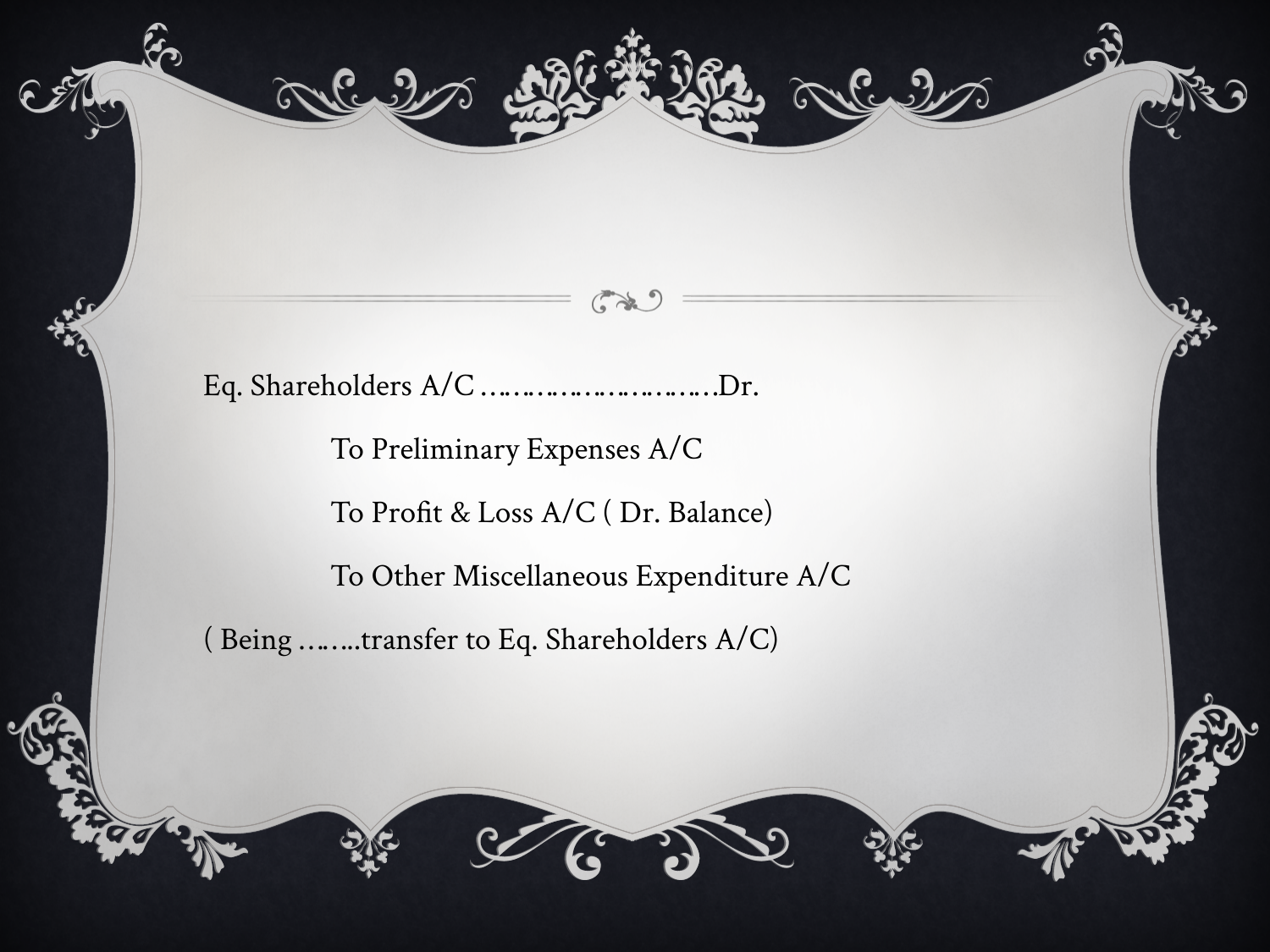

#
Eq. Shareholders A/C …………………………Dr.
	To Preliminary Expenses A/C
	To Profit & Loss A/C ( Dr. Balance)
	To Other Miscellaneous Expenditure A/C
( Being ……..transfer to Eq. Shareholders A/C)